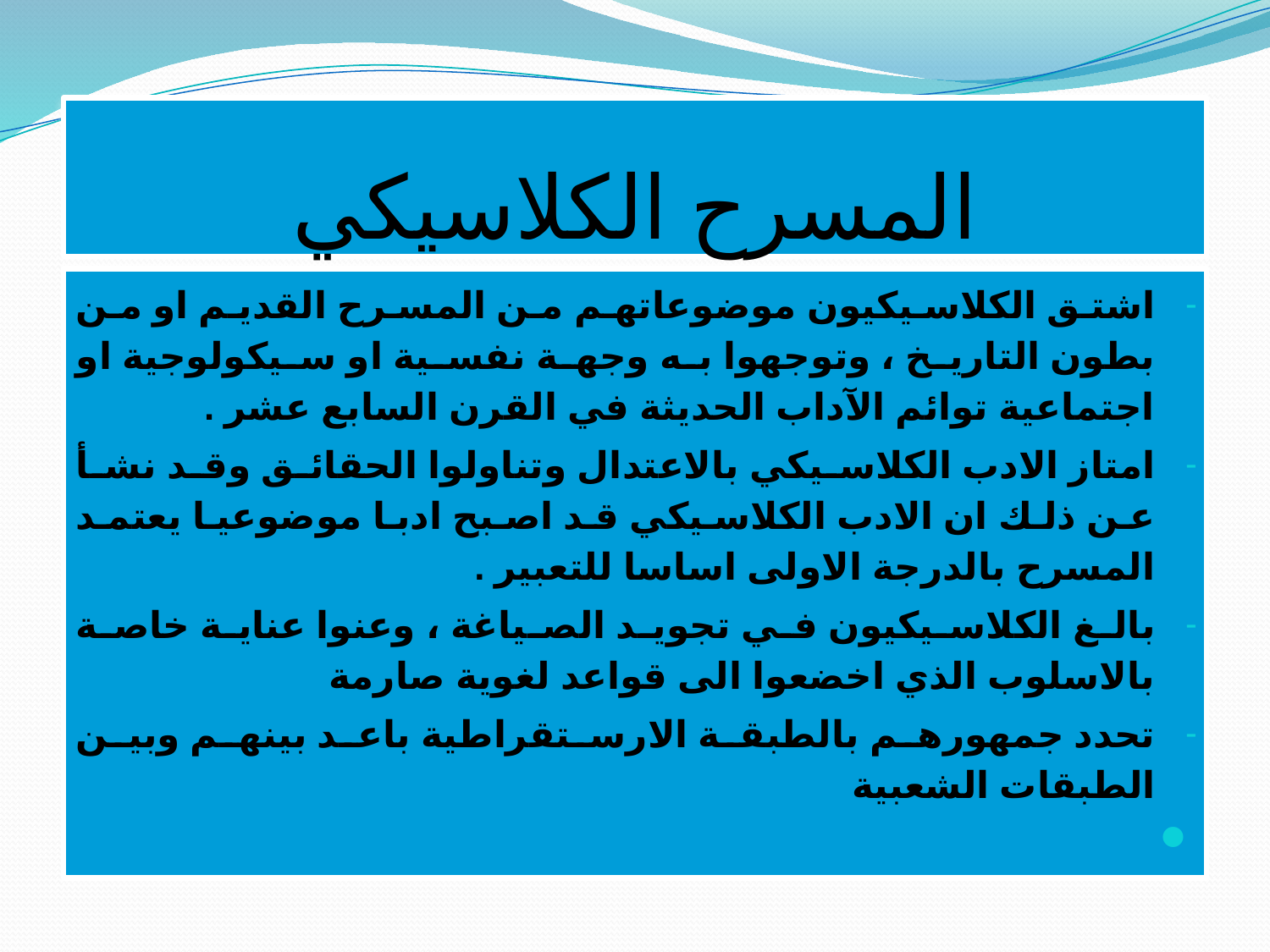

# المسرح الكلاسيكي
اشتق الكلاسيكيون موضوعاتهم من المسرح القديم او من بطون التاريخ ، وتوجهوا به وجهة نفسية او سيكولوجية او اجتماعية توائم الآداب الحديثة في القرن السابع عشر .
امتاز الادب الكلاسيكي بالاعتدال وتناولوا الحقائق وقد نشأ عن ذلك ان الادب الكلاسيكي قد اصبح ادبا موضوعيا يعتمد المسرح بالدرجة الاولى اساسا للتعبير .
بالغ الكلاسيكيون في تجويد الصياغة ، وعنوا عناية خاصة بالاسلوب الذي اخضعوا الى قواعد لغوية صارمة
تحدد جمهورهم بالطبقة الارستقراطية باعد بينهم وبين الطبقات الشعبية